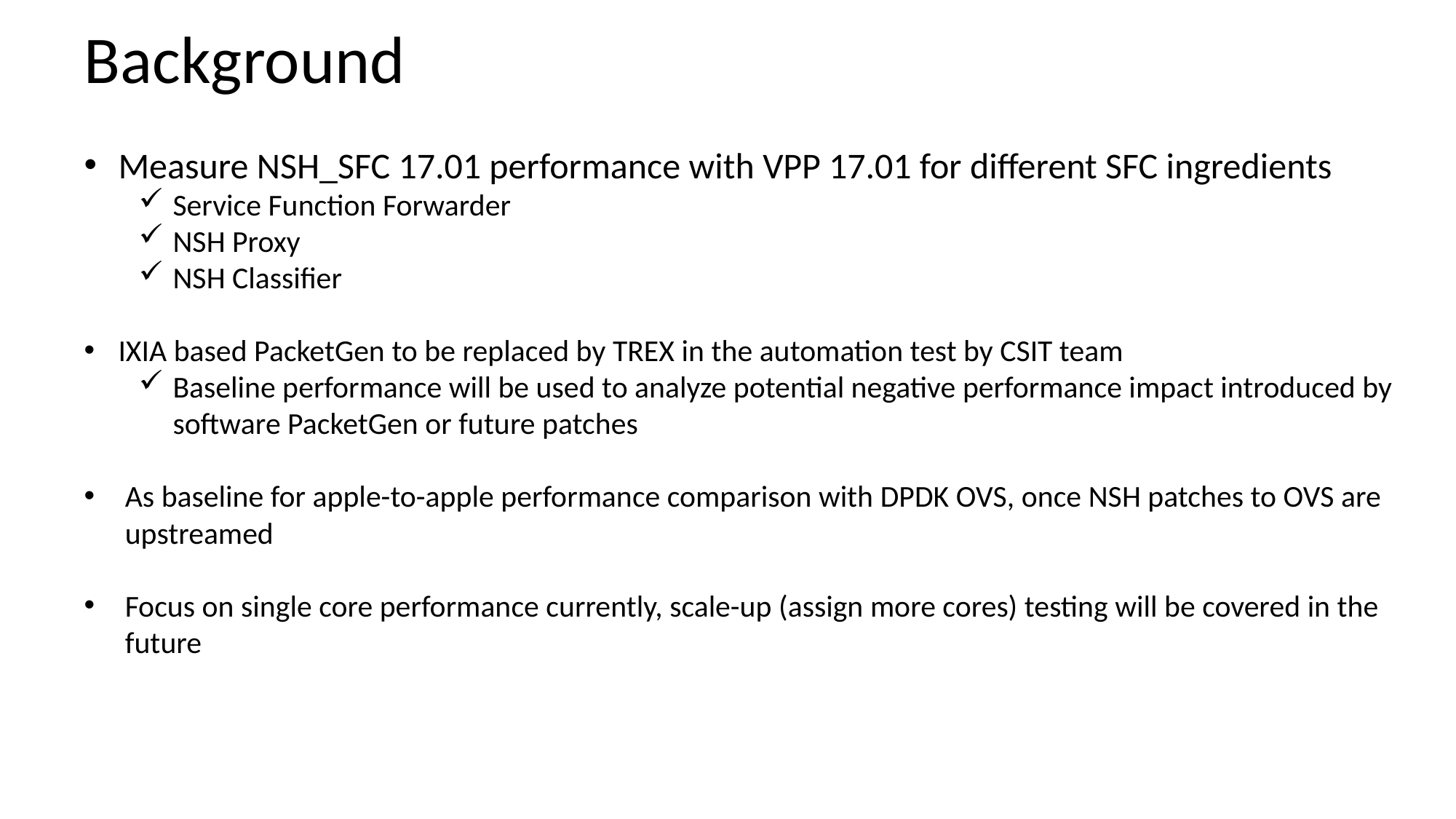

# Background
Measure NSH_SFC 17.01 performance with VPP 17.01 for different SFC ingredients
Service Function Forwarder
NSH Proxy
NSH Classifier

IXIA based PacketGen to be replaced by TREX in the automation test by CSIT team
Baseline performance will be used to analyze potential negative performance impact introduced by software PacketGen or future patches

As baseline for apple-to-apple performance comparison with DPDK OVS, once NSH patches to OVS are upstreamed

Focus on single core performance currently, scale-up (assign more cores) testing will be covered in the future